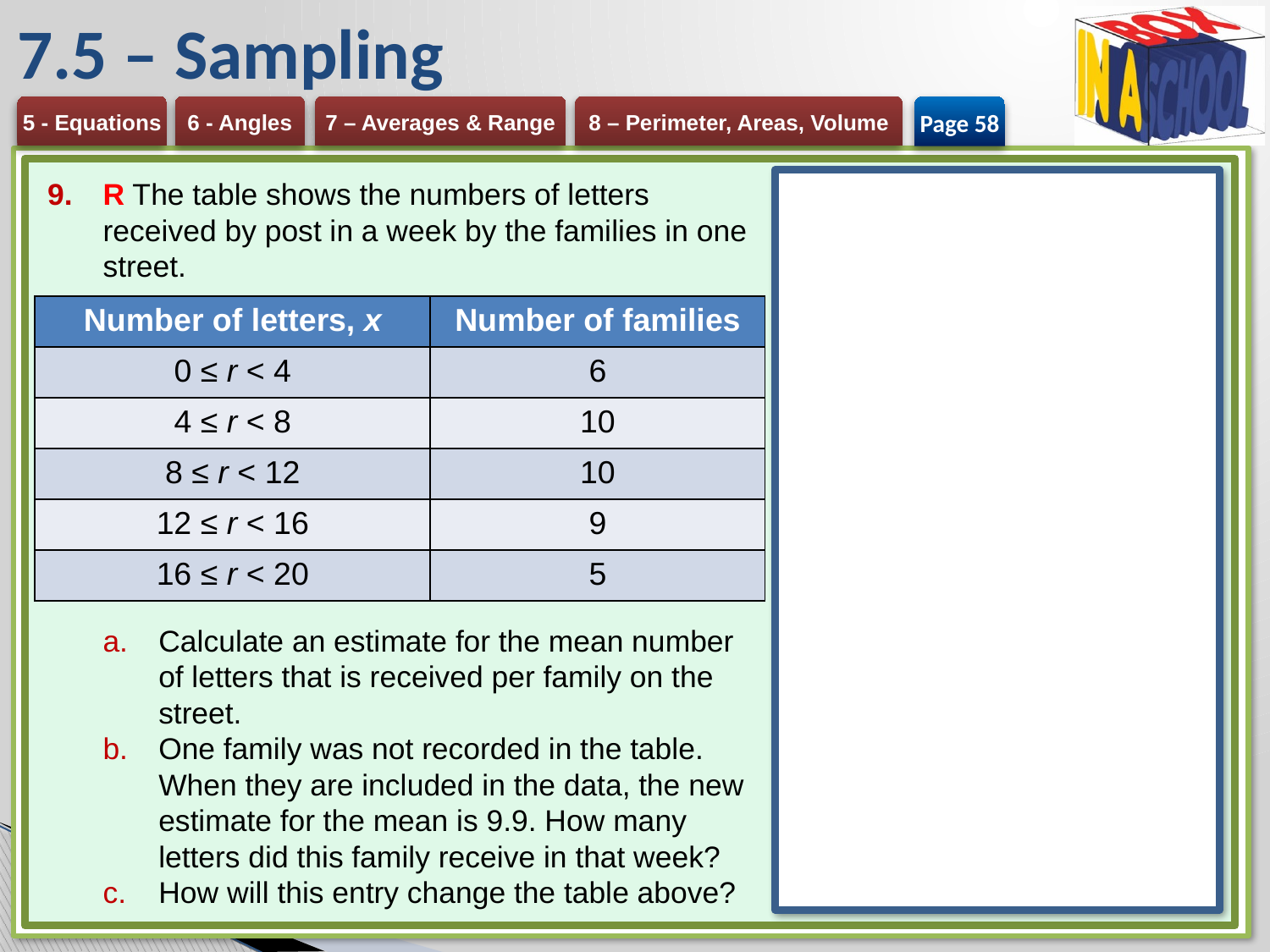

# 7.5 – Sampling
Page 58
R The table shows the numbers of letters received by post in a week by the families in one street.
Calculate an estimate for the mean number of letters that is received per family on the street.
One family was not recorded in the table. When they are included in the data, the new estimate for the mean is 9.9. How many letters did this family receive in that week?
How will this entry change the table above?
| Number of letters, x | Number of families |
| --- | --- |
| 0 ≤ r < 4 | 6 |
| 4 ≤ r < 8 | 10 |
| 8 ≤ r < 12 | 10 |
| 12 ≤ r < 16 | 9 |
| 16 ≤ r < 20 | 5 |